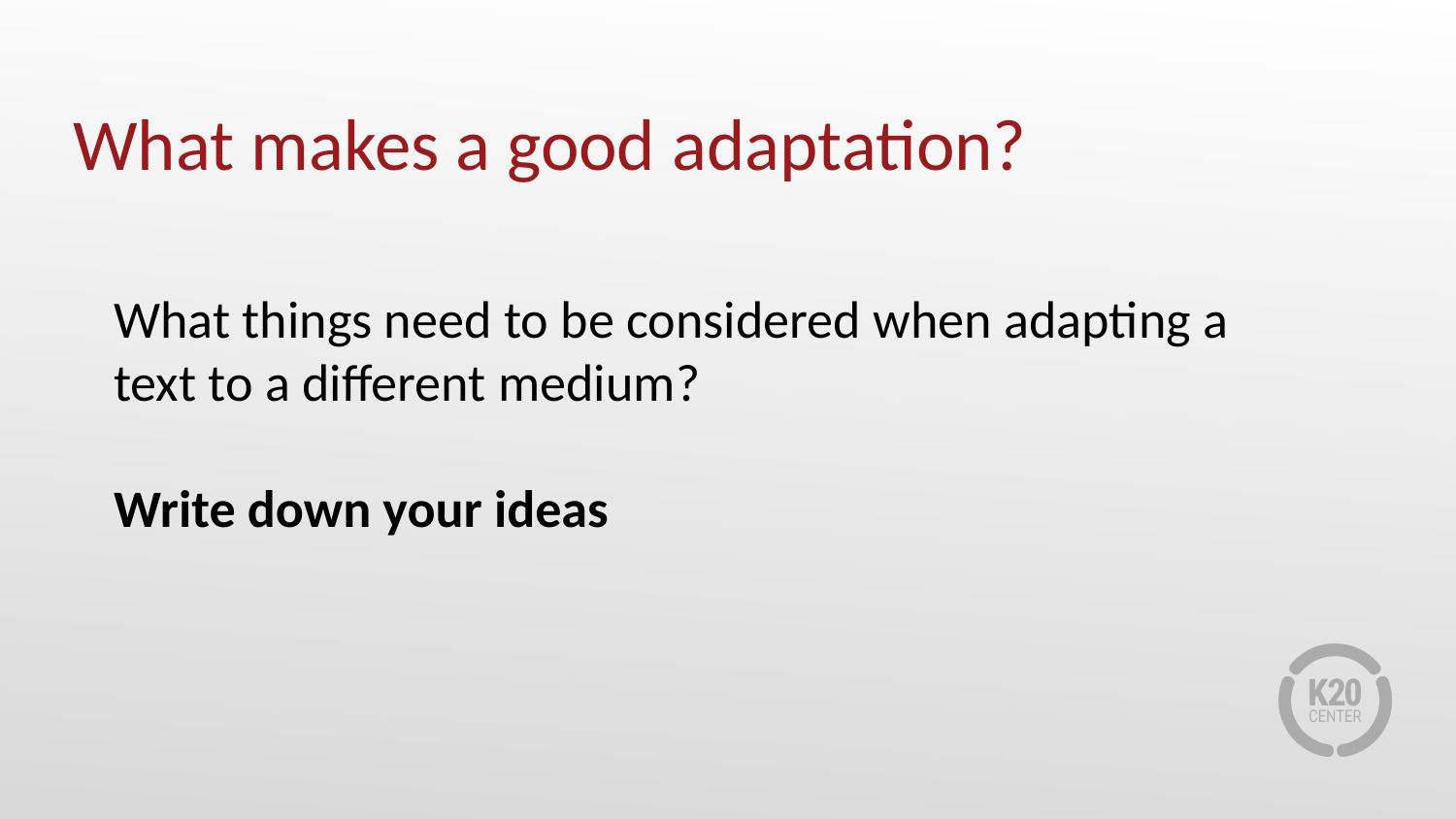

# What makes a good adaptation?

What things need to be considered when adapting a text to a different medium?

Write down your ideas